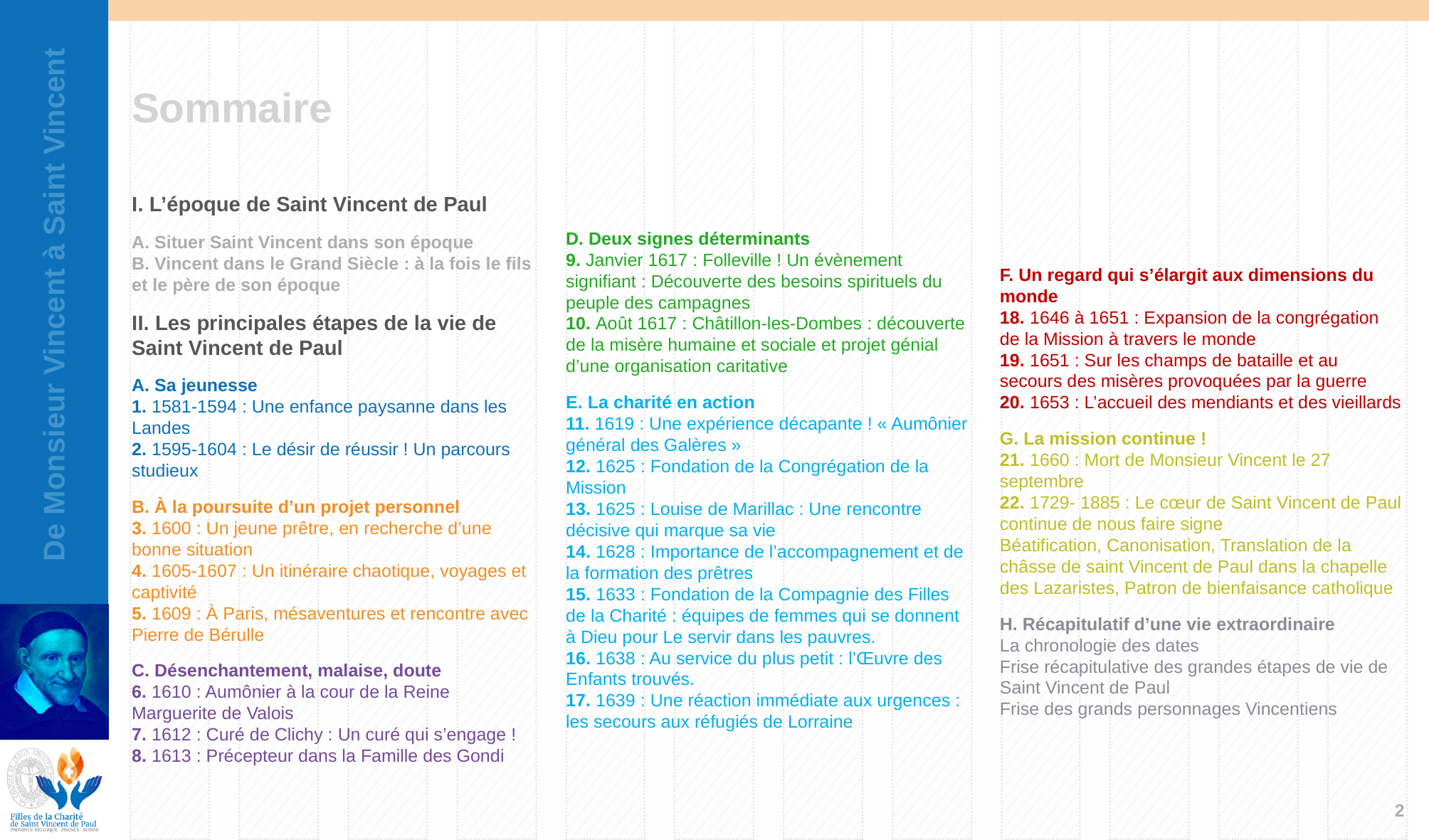

Sommaire
I. L’époque de Saint Vincent de Paul
A. Situer Saint Vincent dans son époque
B. Vincent dans le Grand Siècle : à la fois le fils et le père de son époque
II. Les principales étapes de la vie de Saint Vincent de Paul
A. Sa jeunesse
1. 1581-1594 : Une enfance paysanne dans les Landes
2. 1595-1604 : Le désir de réussir ! Un parcours studieux
B. À la poursuite d’un projet personnel
3. 1600 : Un jeune prêtre, en recherche d’une bonne situation
4. 1605-1607 : Un itinéraire chaotique, voyages et captivité
5. 1609 : À Paris, mésaventures et rencontre avec Pierre de Bérulle
C. Désenchantement, malaise, doute
6. 1610 : Aumônier à la cour de la Reine Marguerite de Valois
7. 1612 : Curé de Clichy : Un curé qui s’engage !
8. 1613 : Précepteur dans la Famille des Gondi

D. Deux signes déterminants
9. Janvier 1617 : Folleville ! Un évènement signifiant : Découverte des besoins spirituels du peuple des campagnes
10. Août 1617 : Châtillon-les-Dombes : découverte de la misère humaine et sociale et projet génial d’une organisation caritative
E. La charité en action
11. 1619 : Une expérience décapante ! « Aumônier général des Galères »
12. 1625 : Fondation de la Congrégation de la Mission
13. 1625 : Louise de Marillac : Une rencontre décisive qui marque sa vie
14. 1628 : Importance de l’accompagnement et de la formation des prêtres
15. 1633 : Fondation de la Compagnie des Filles de la Charité : équipes de femmes qui se donnent à Dieu pour Le servir dans les pauvres.
16. 1638 : Au service du plus petit : l’Œuvre des Enfants trouvés.
17. 1639 : Une réaction immédiate aux urgences : les secours aux réfugiés de Lorraine

F. Un regard qui s’élargit aux dimensions du monde
18. 1646 à 1651 : Expansion de la congrégation de la Mission à travers le monde
19. 1651 : Sur les champs de bataille et au secours des misères provoquées par la guerre
20. 1653 : L’accueil des mendiants et des vieillards
G. La mission continue !
21. 1660 : Mort de Monsieur Vincent le 27 septembre
22. 1729- 1885 : Le cœur de Saint Vincent de Paul continue de nous faire signe
Béatification, Canonisation, Translation de la châsse de saint Vincent de Paul dans la chapelle des Lazaristes, Patron de bienfaisance catholique
H. Récapitulatif d’une vie extraordinaire
La chronologie des dates
Frise récapitulative des grandes étapes de vie de Saint Vincent de Paul
Frise des grands personnages Vincentiens
2